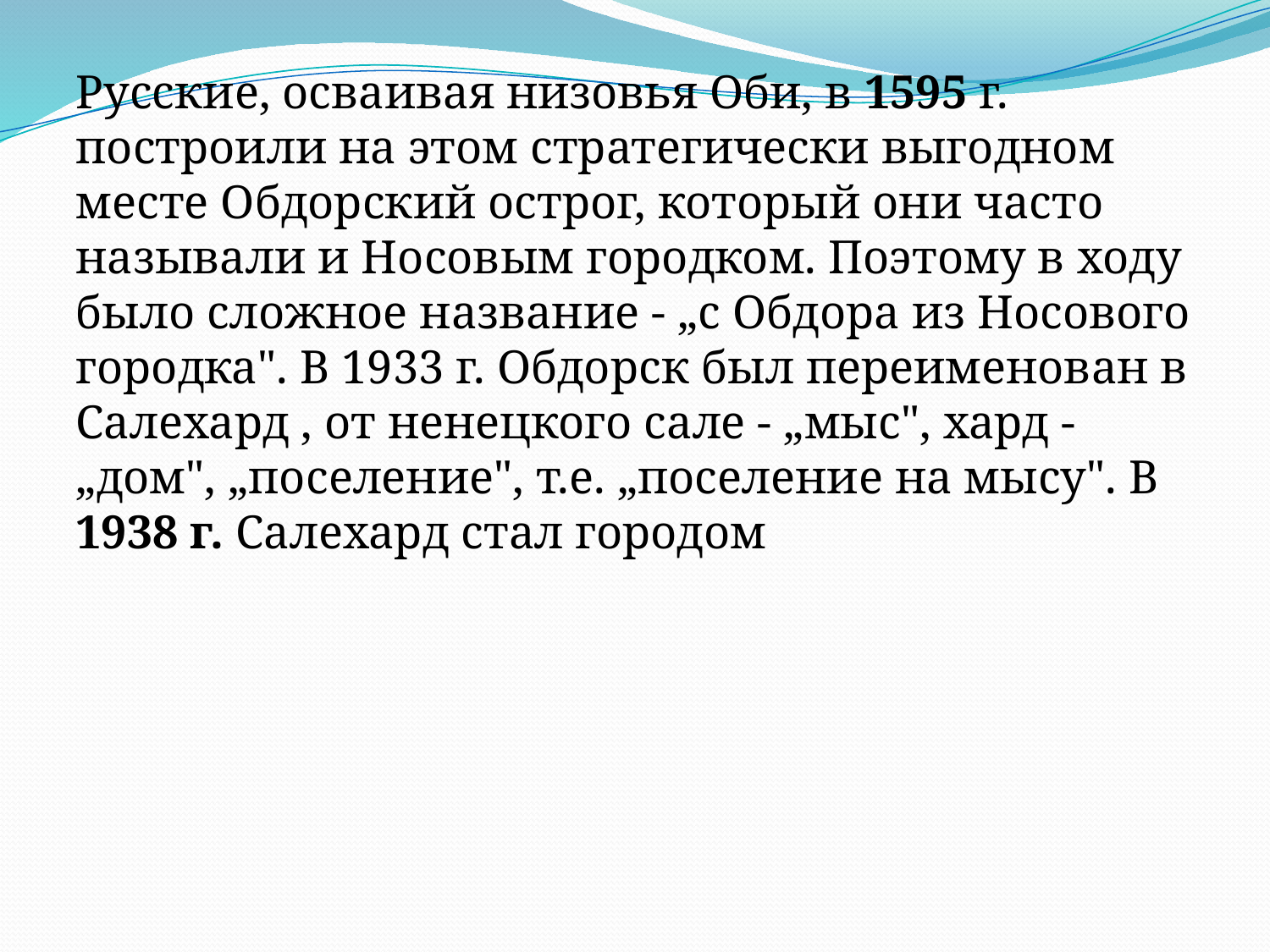

Русские, осваивая низовья Оби, в 1595 г. построили на этом стратегически выгодном месте Обдорский острог, который они часто называли и Носовым городком. Поэтому в ходу было сложное название - „с Обдора из Носового городка". В 1933 г. Обдорск был переименован в Салехард , от ненецкого сале - „мыс", хард - „дом", „поселение", т.е. „поселение на мысу". В 1938 г. Салехард стал городом